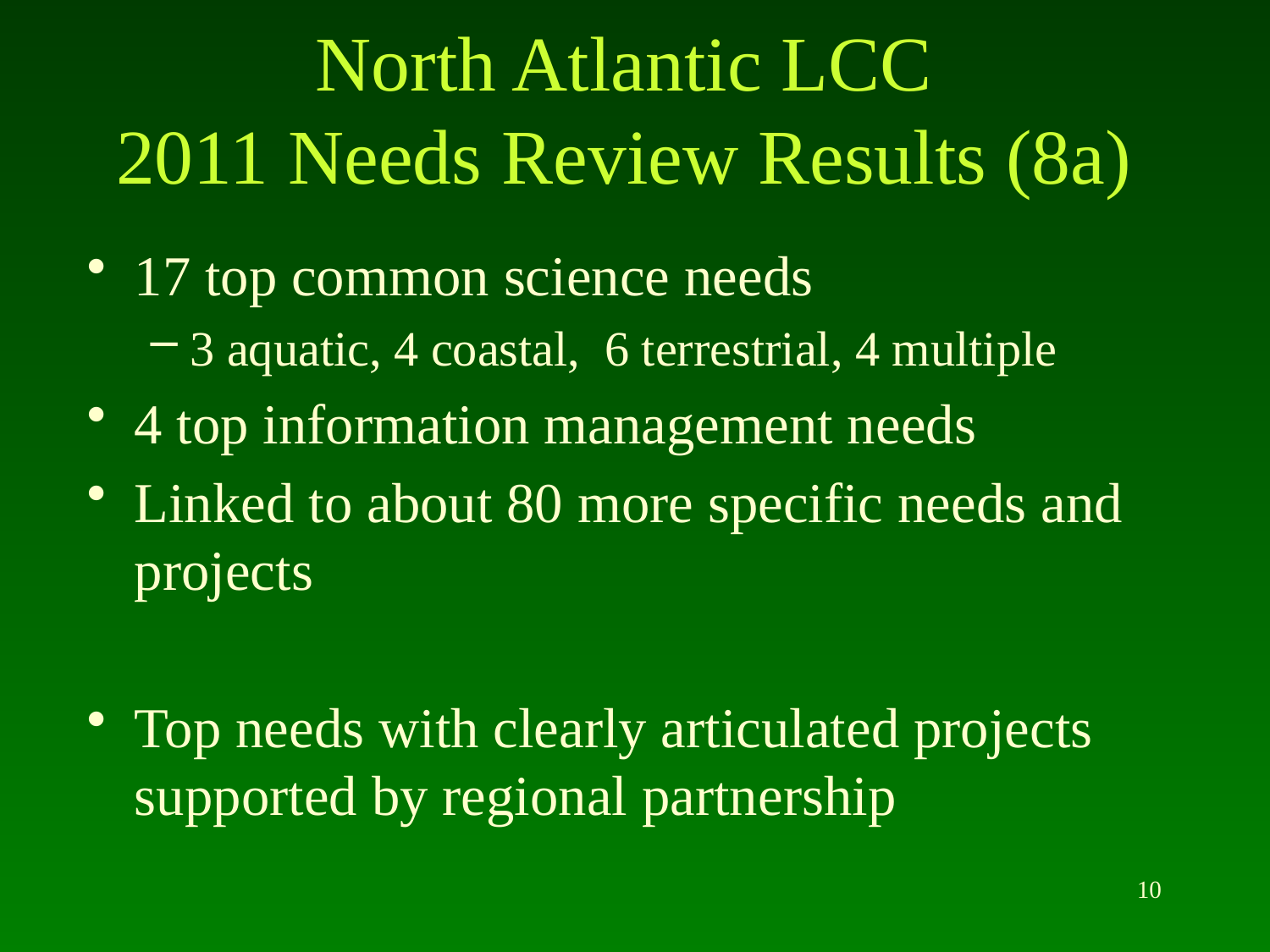

# North Atlantic LCC 2011 Needs Review Results (8a)
17 top common science needs
3 aquatic, 4 coastal,  6 terrestrial, 4 multiple
4 top information management needs
Linked to about 80 more specific needs and projects

Top needs with clearly articulated projects supported by regional partnership
10